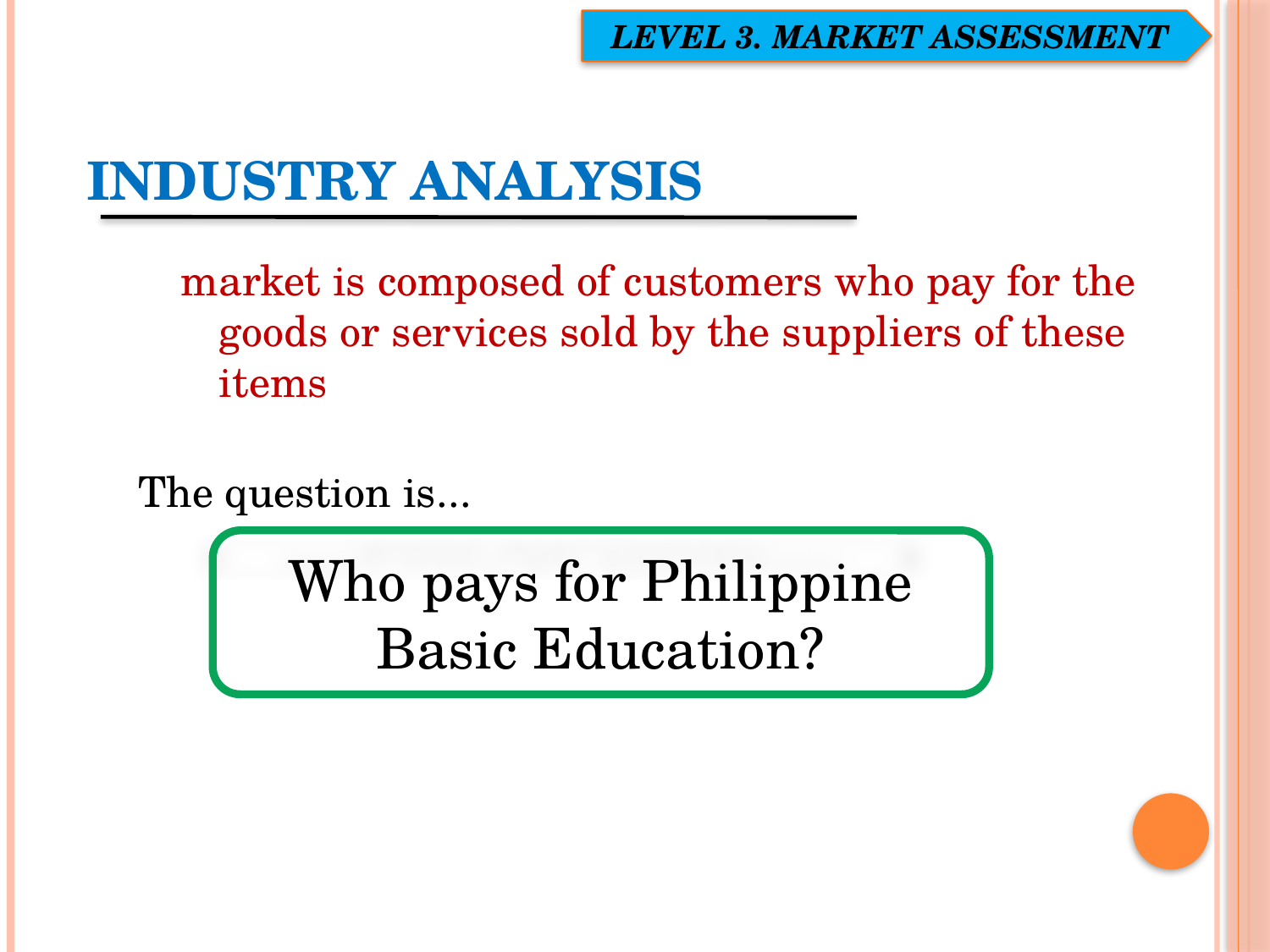

LEVEL 3. MARKET ASSESSMENT
# INDUSTRY ANALYSIS
market is composed of customers who pay for the goods or services sold by the suppliers of these items

The question is...
Who pays for Philippine Basic Education?